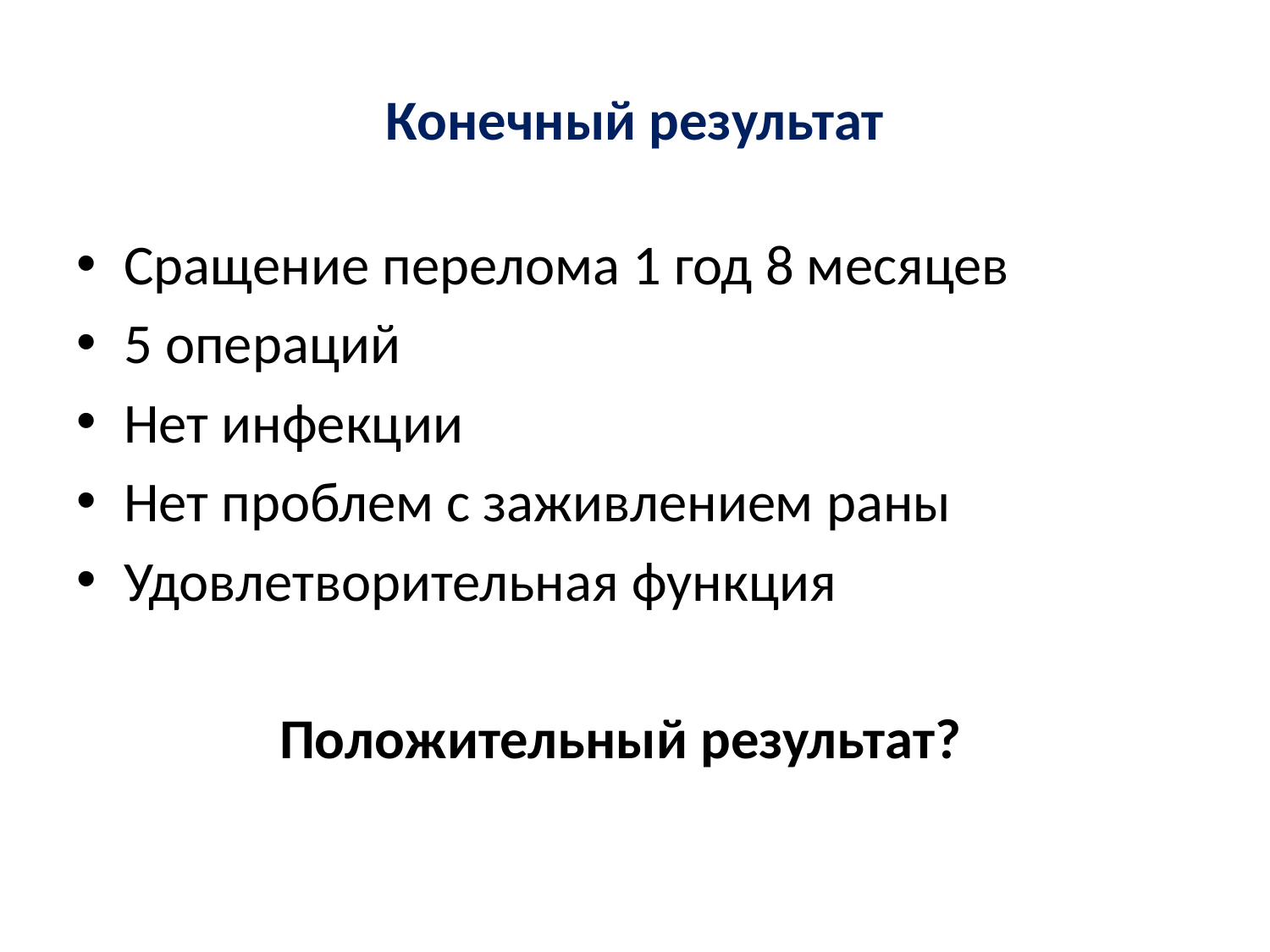

# Конечный результат
Сращение перелома 1 год 8 месяцев
5 операций
Нет инфекции
Нет проблем с заживлением раны
Удовлетворительная функция

                Положительный результат?